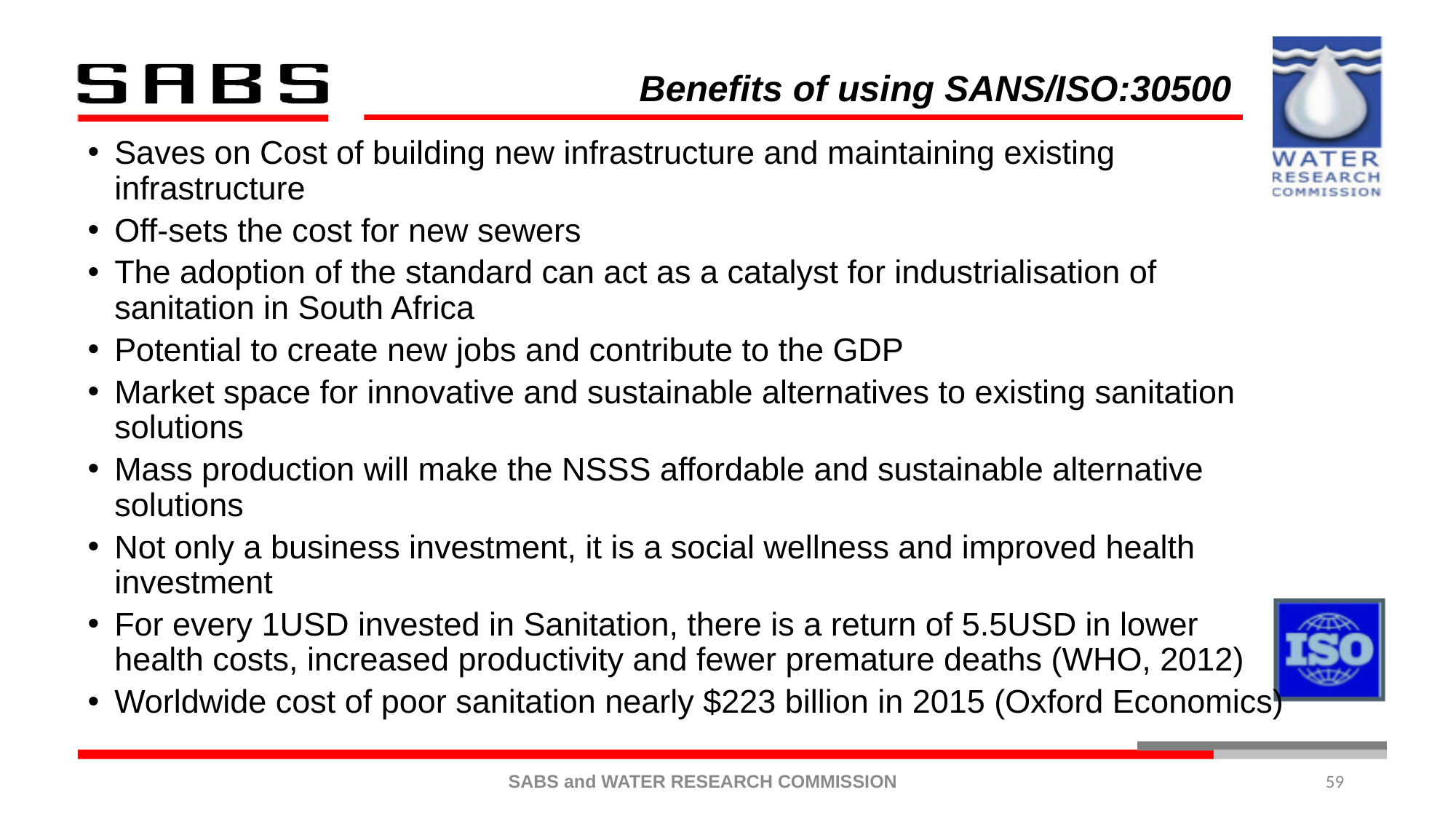

Benefits of using SANS/ISO:30500
Saves on Cost of building new infrastructure and maintaining existing infrastructure
Off-sets the cost for new sewers
The adoption of the standard can act as a catalyst for industrialisation of sanitation in South Africa
Potential to create new jobs and contribute to the GDP
Market space for innovative and sustainable alternatives to existing sanitation solutions
Mass production will make the NSSS affordable and sustainable alternative solutions
Not only a business investment, it is a social wellness and improved health investment
For every 1USD invested in Sanitation, there is a return of 5.5USD in lower health costs, increased productivity and fewer premature deaths (WHO, 2012)
Worldwide cost of poor sanitation nearly $223 billion in 2015 (Oxford Economics)

59